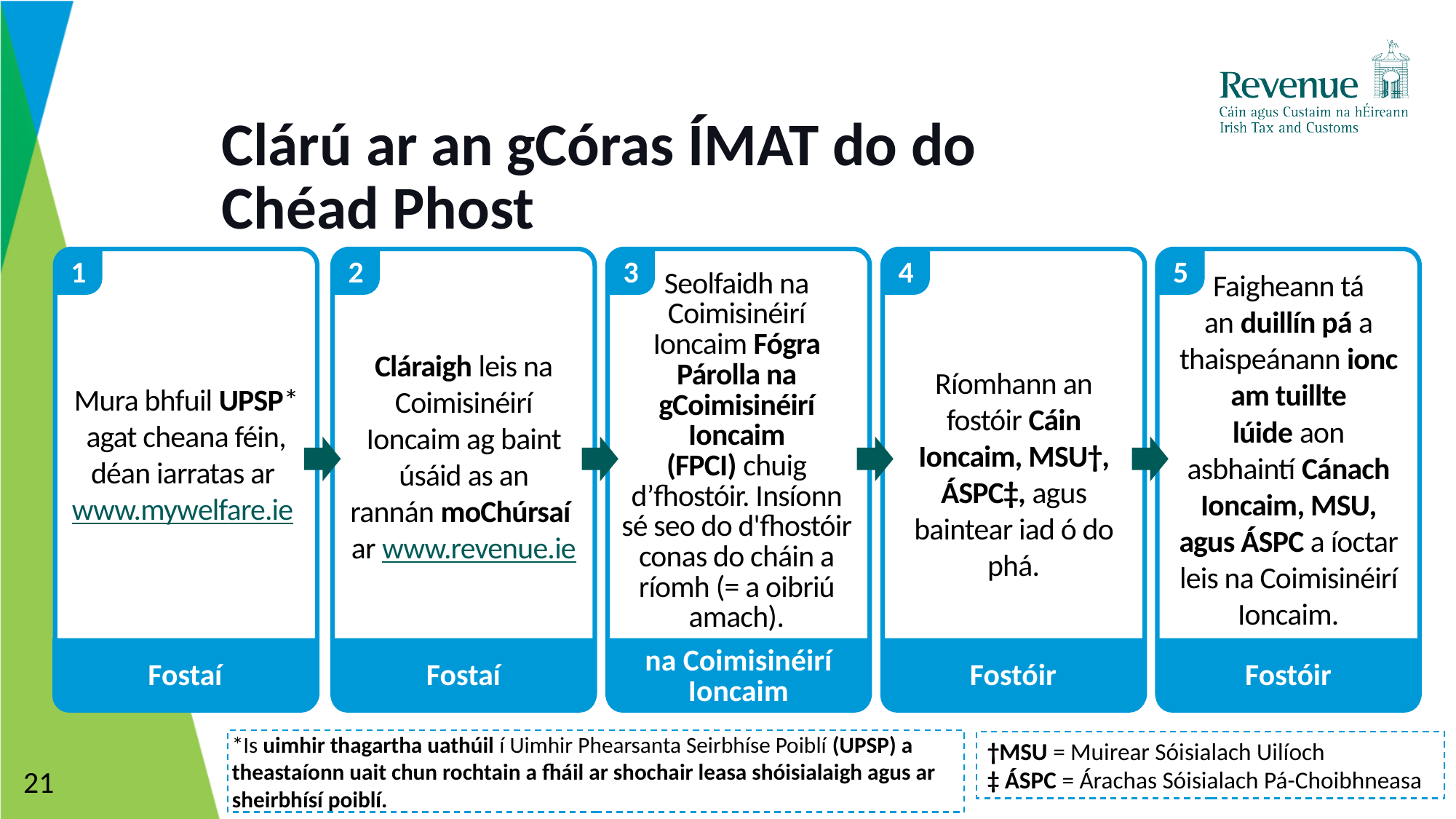

# Clárú ar an gCóras ÍMAT do do Chéad Phost 2
Clárú ar an gCóras ÍMAT do do Chéad Phost
1
2
3
4
5
Mura bhfuil UPSP* agat cheana féin, déan iarratas ar www.mywelfare.ie
Cláraigh leis na Coimisinéirí Ioncaim ag baint úsáid as an rannán moChúrsaí ar www.revenue.ie
Seolfaidh na Coimisinéirí Ioncaim Fógra Párolla na gCoimisinéirí Ioncaim (FPCI) chuig d’fhostóir. Insíonn sé seo do d'fhostóir conas do cháin a ríomh (= a oibriú amach).
Ríomhann an fostóir Cáin Ioncaim, MSU†, ÁSPC‡, agus baintear iad ó do phá.
Faigheann tá an duillín pá a thaispeánann ioncam tuillte lúide aon asbhaintí Cánach Ioncaim, MSU, agus ÁSPC a íoctar leis na Coimisinéirí Ioncaim.

Fostaí
Fostaí
na Coimisinéirí Ioncaim
Fostóir
Fostóir
*Is uimhir thagartha uathúil í Uimhir Phearsanta Seirbhíse Poiblí (UPSP) a theastaíonn uait chun rochtain a fháil ar shochair leasa shóisialaigh agus ar sheirbhísí poiblí.
†MSU = Muirear Sóisialach Uilíoch
‡ ÁSPC = Árachas Sóisialach Pá-Choibhneasa
21